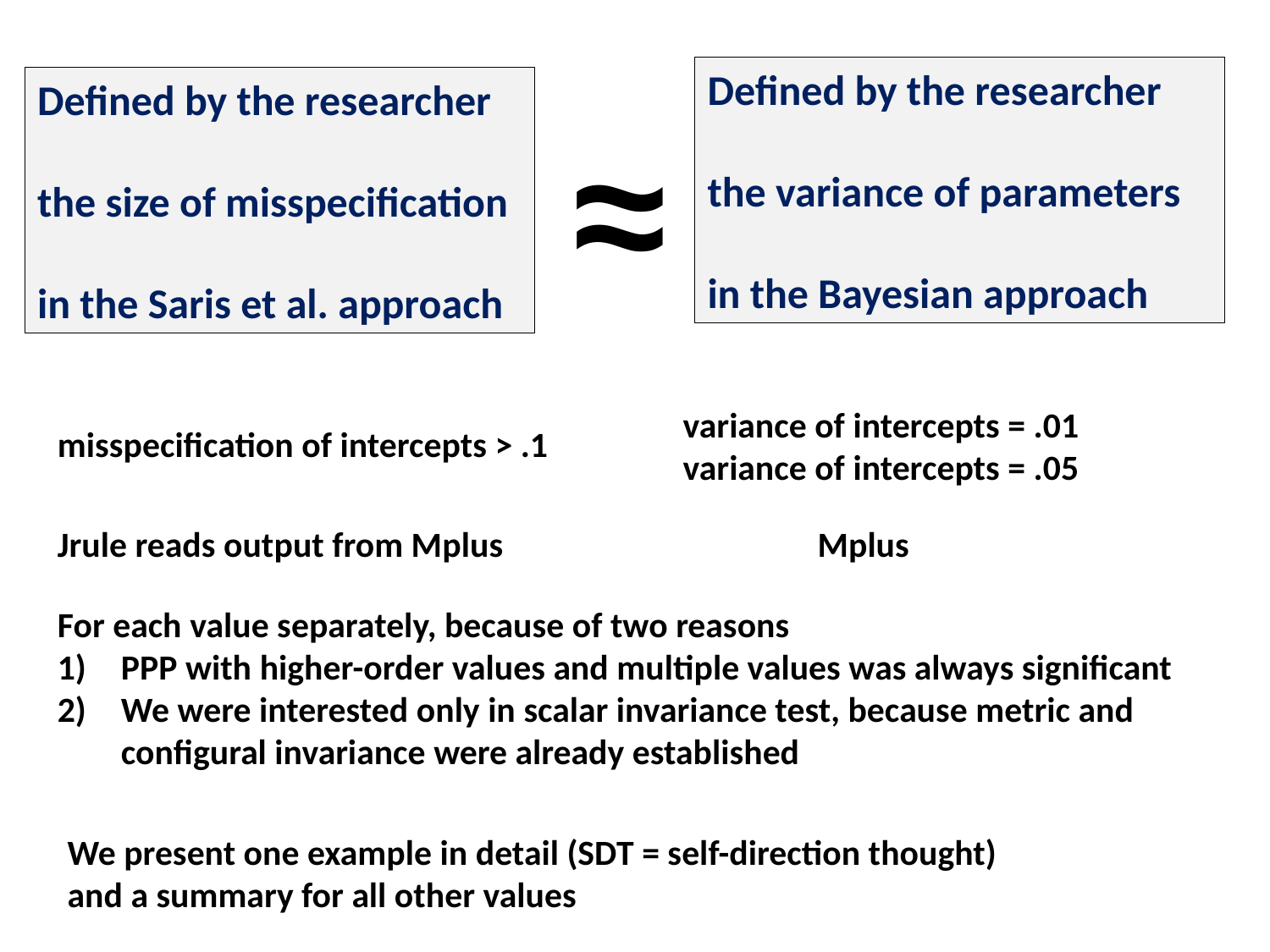

Defined by the researcher

the variance of parameters

in the Bayesian approach
Defined by the researcher

the size of misspecification

in the Saris et al. approach
≈
variance of intercepts = .01
variance of intercepts = .05
misspecification of intercepts > .1
Jrule reads output from Mplus
Mplus
For each value separately, because of two reasons
PPP with higher-order values and multiple values was always significant
We were interested only in scalar invariance test, because metric and configural invariance were already established
We present one example in detail (SDT = self-direction thought)
and a summary for all other values